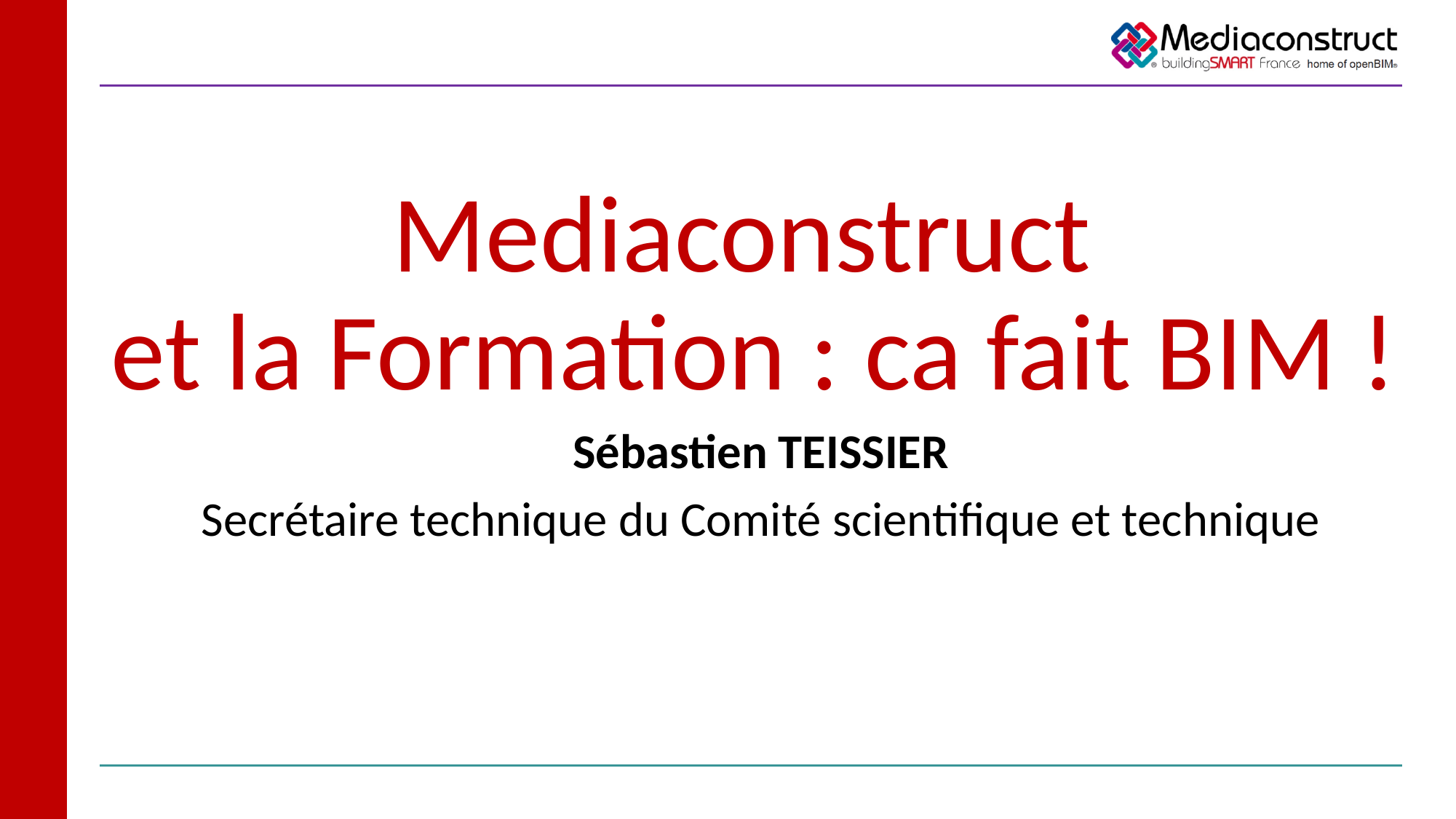

# Mediaconstruct et la Formation : ca fait BIM !
Sébastien TEISSIER
Secrétaire technique du Comité scientifique et technique